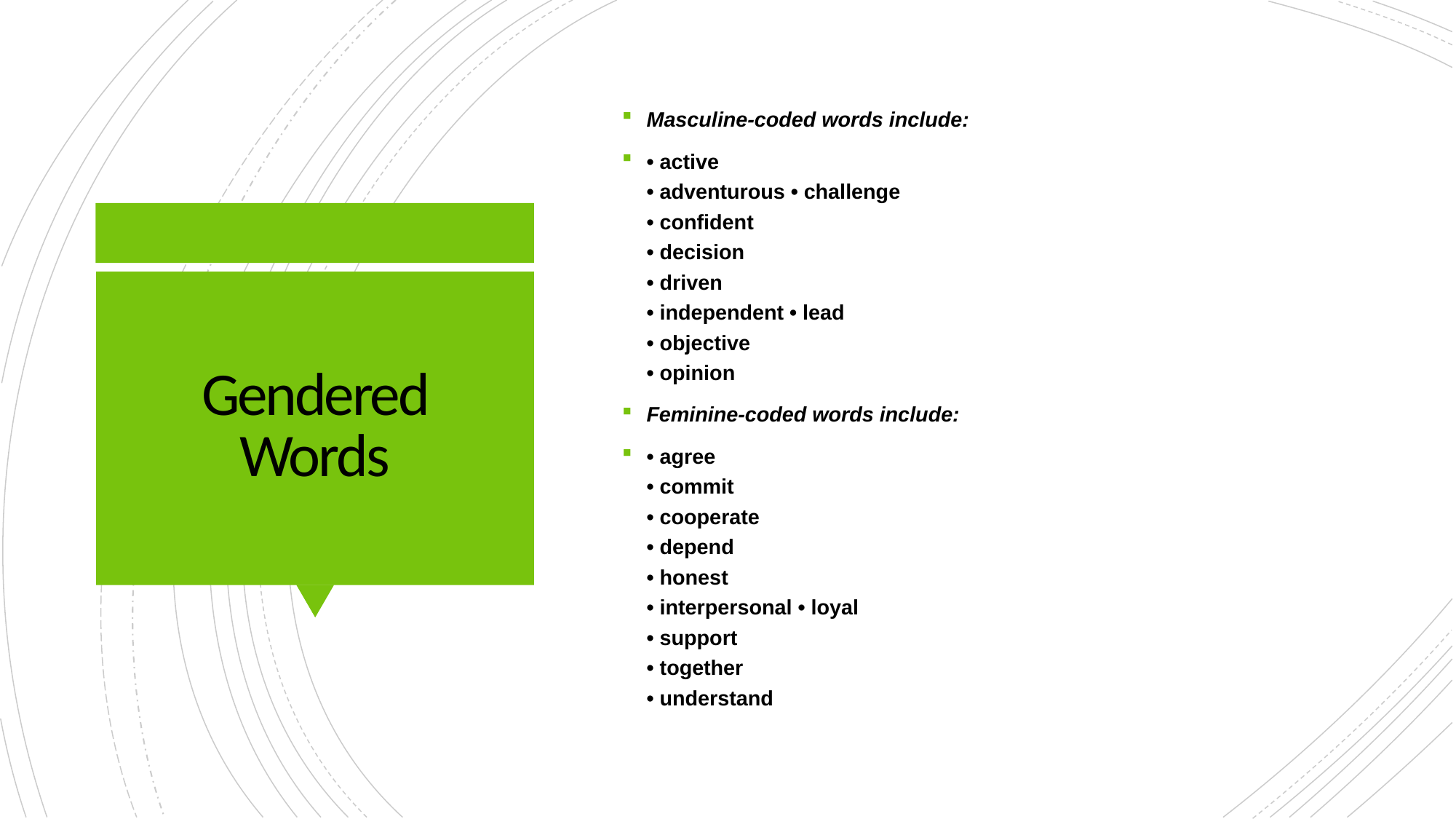

Masculine-coded words include:
• active
• adventurous • challenge
• confident
• decision
• driven
• independent • lead
• objective
• opinion
Feminine-coded words include:
• agree
• commit
• cooperate
• depend
• honest
• interpersonal • loyal
• support
• together
• understand

# Gendered Words